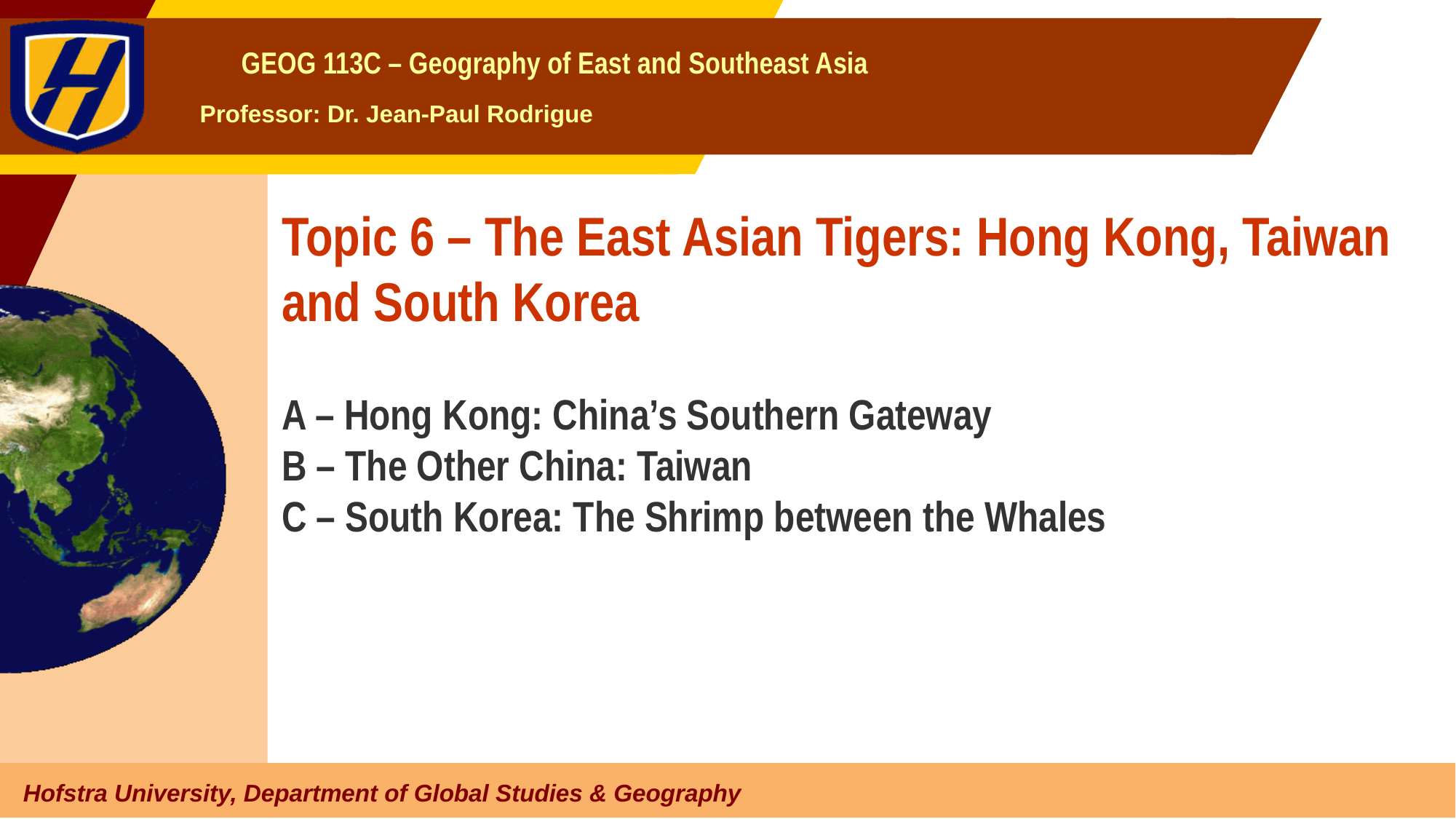

# Topic 6 – The East Asian Tigers: Hong Kong, Taiwan and South Korea
A – Hong Kong: China’s Southern Gateway
B – The Other China: Taiwan
C – South Korea: The Shrimp between the Whales